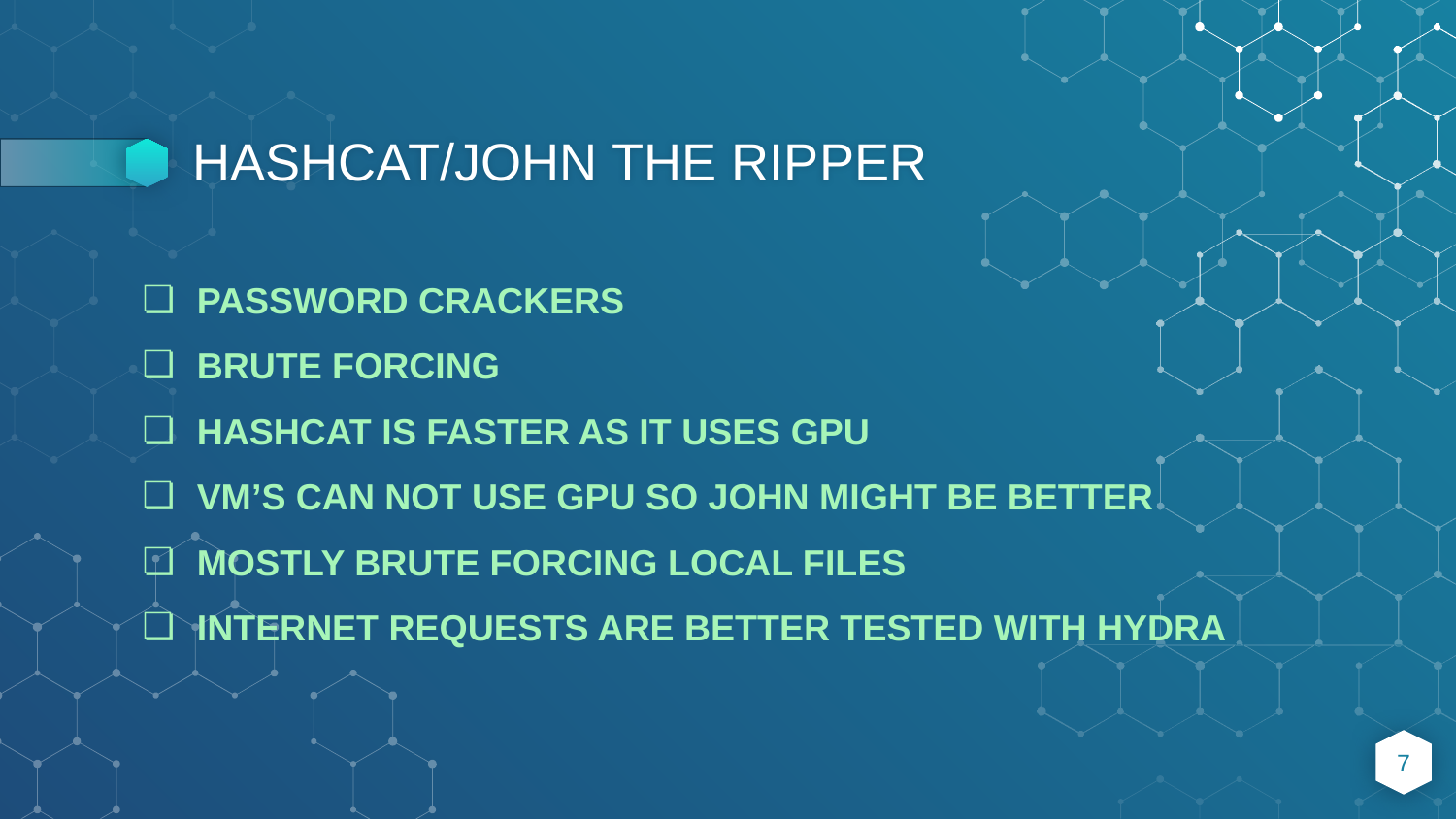

# HASHCAT/JOHN THE RIPPER
PASSWORD CRACKERS
BRUTE FORCING
HASHCAT IS FASTER AS IT USES GPU
VM’S CAN NOT USE GPU SO JOHN MIGHT BE BETTER
MOSTLY BRUTE FORCING LOCAL FILES
INTERNET REQUESTS ARE BETTER TESTED WITH HYDRA
7